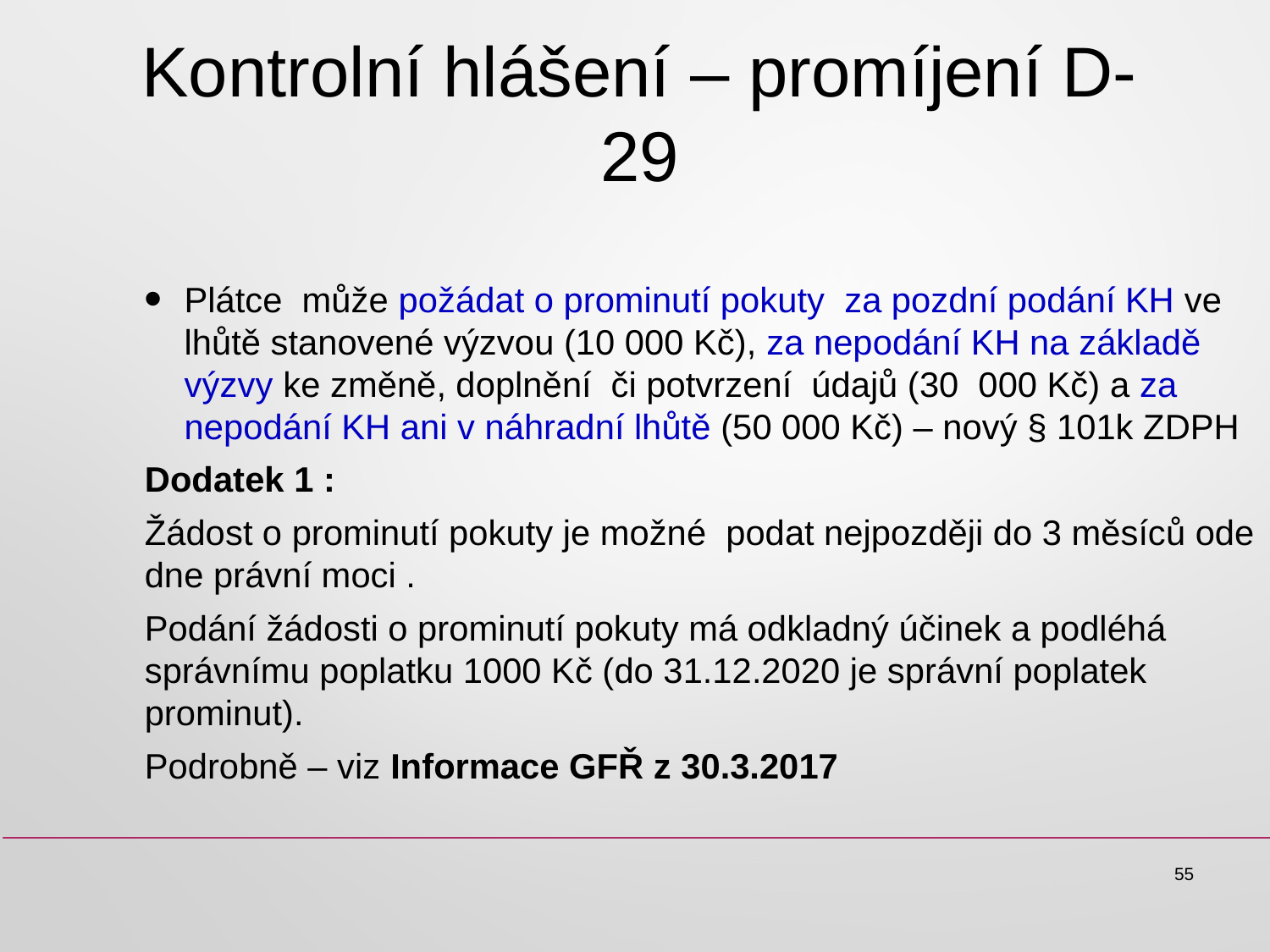

# Kontrolní hlášení – promíjení D-29

Plátce  může požádat o prominutí pokuty  za pozdní podání KH ve lhůtě stanovené výzvou (10 000 Kč), za nepodání KH na základě výzvy ke změně, doplnění  či potvrzení  údajů (30  000 Kč) a za nepodání KH ani v náhradní lhůtě (50 000 Kč) – nový § 101k ZDPH
Dodatek 1 :
Žádost o prominutí pokuty je možné  podat nejpozději do 3 měsíců ode dne právní moci .
Podání žádosti o prominutí pokuty má odkladný účinek a podléhá správnímu poplatku 1000 Kč (do 31.12.2020 je správní poplatek prominut).
Podrobně – viz Informace GFŘ z 30.3.2017

55